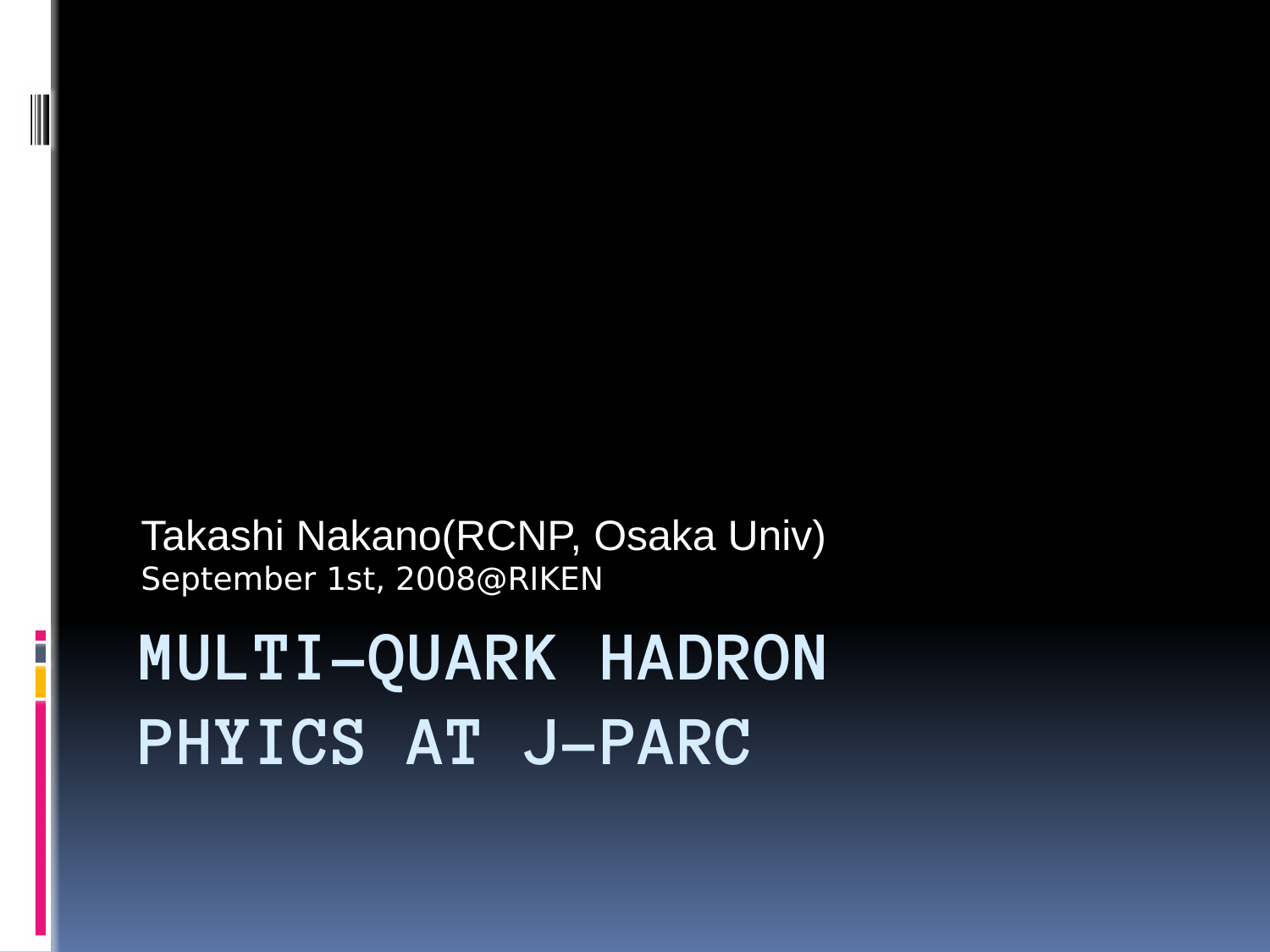

Takashi Nakano(RCNP, Osaka Univ)
September 1st, 2008@RIKEN
# MULTI-QUARK HADRON PHYICS at J-PARC